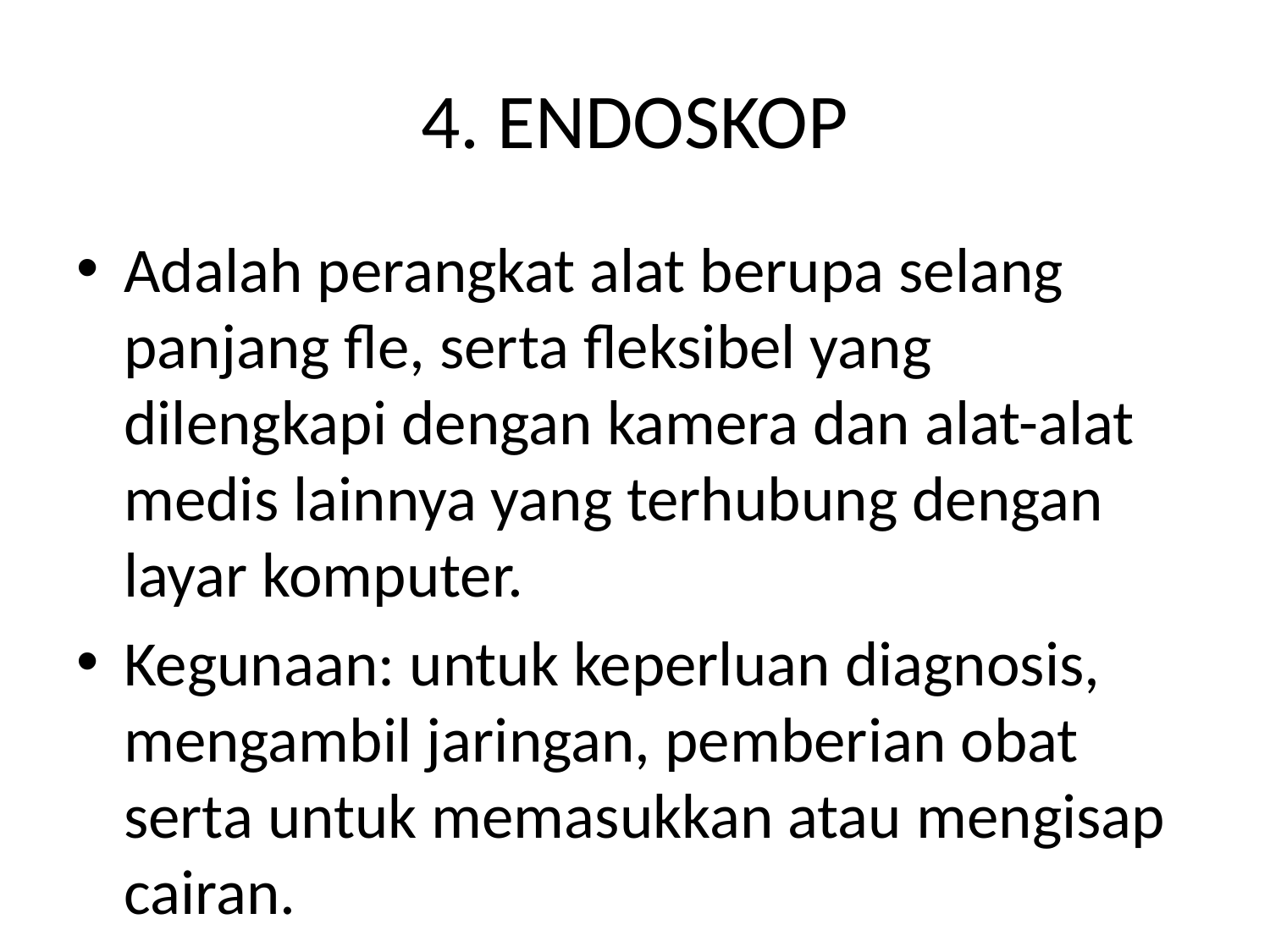

# 4. ENDOSKOP
Adalah perangkat alat berupa selang panjang fle, serta fleksibel yang dilengkapi dengan kamera dan alat-alat medis lainnya yang terhubung dengan layar komputer.
Kegunaan: untuk keperluan diagnosis, mengambil jaringan, pemberian obat serta untuk memasukkan atau mengisap cairan.